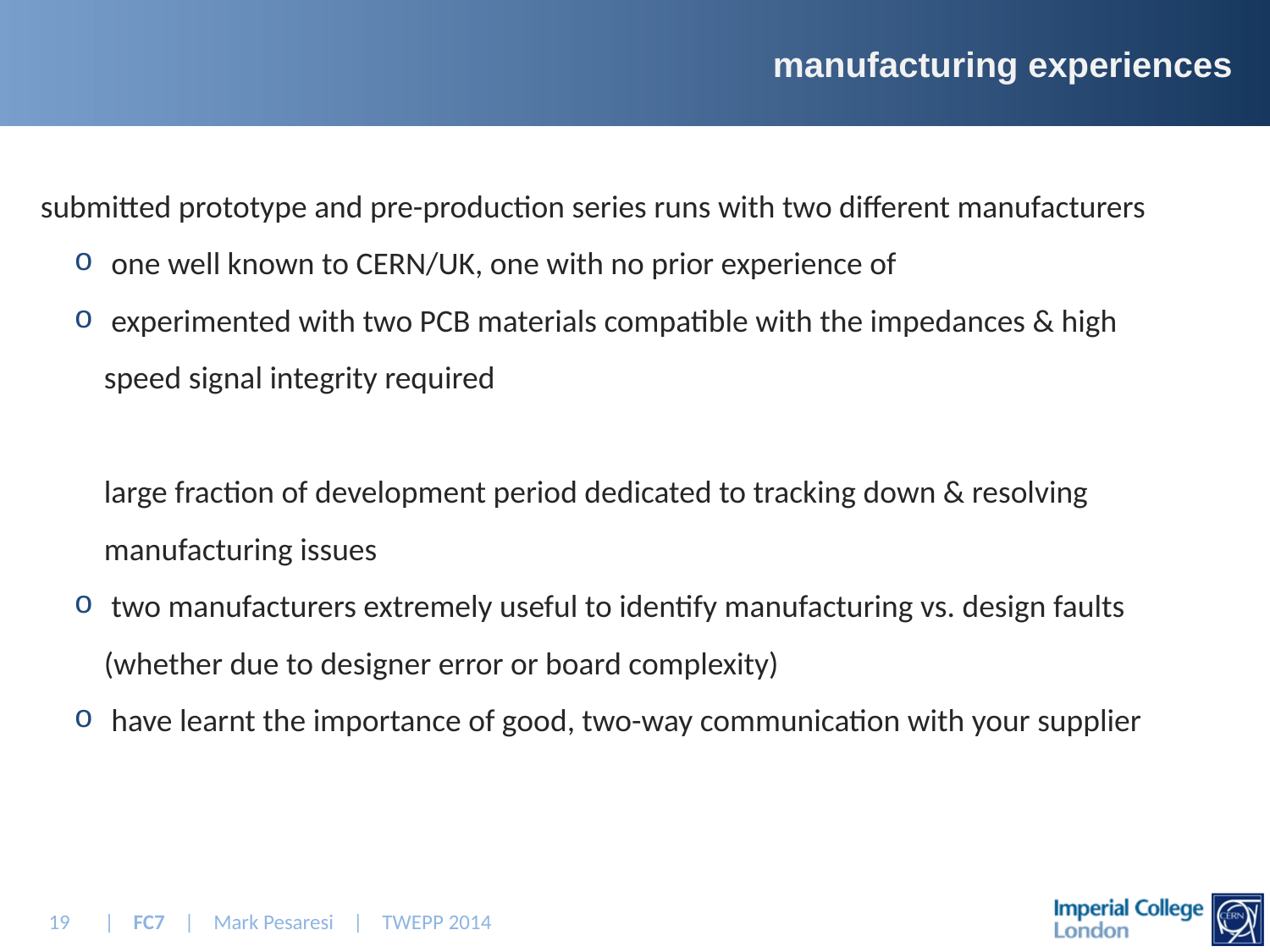

# manufacturing experiences
submitted prototype and pre-production series runs with two different manufacturers
 one well known to CERN/UK, one with no prior experience of
 experimented with two PCB materials compatible with the impedances & high speed signal integrity required

large fraction of development period dedicated to tracking down & resolving manufacturing issues
 two manufacturers extremely useful to identify manufacturing vs. design faults (whether due to designer error or board complexity)
 have learnt the importance of good, two-way communication with your supplier
19
|    FC7    |    Mark Pesaresi    |    TWEPP 2014